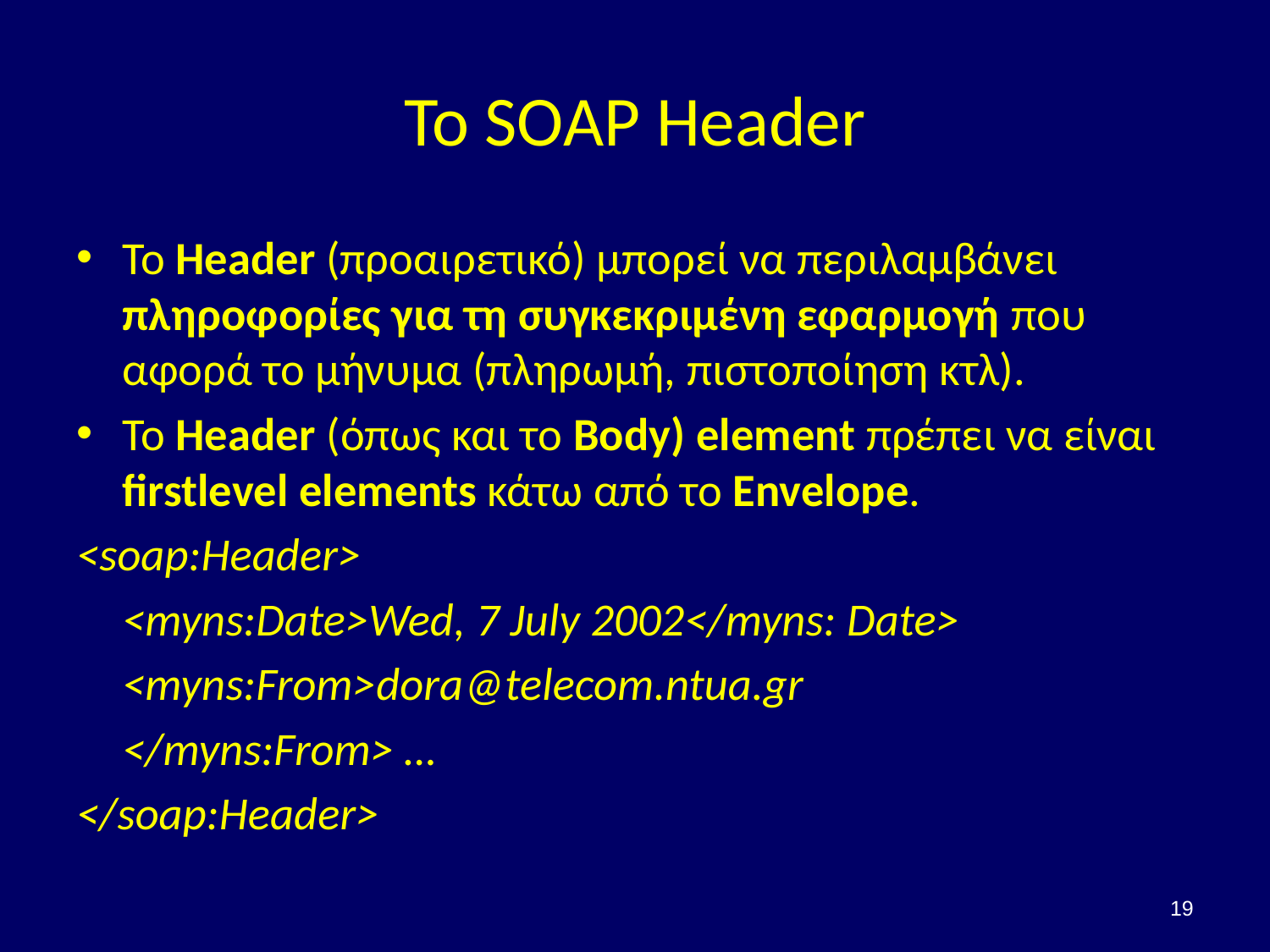

# Το SOAP Header
Το Header (προαιρετικό) μπορεί να περιλαμβάνει πληροφορίες για τη συγκεκριμένη εφαρμογή που αφορά το μήνυμα (πληρωμή, πιστοποίηση κτλ).
Το Header (όπως και το Body) element πρέπει να είναι firstlevel elements κάτω από το Envelope.
<soap:Header>
	<myns:Date>Wed, 7 July 2002</myns: Date>
	<myns:From>dora@telecom.ntua.gr
	</myns:From> …
</soap:Header>
19